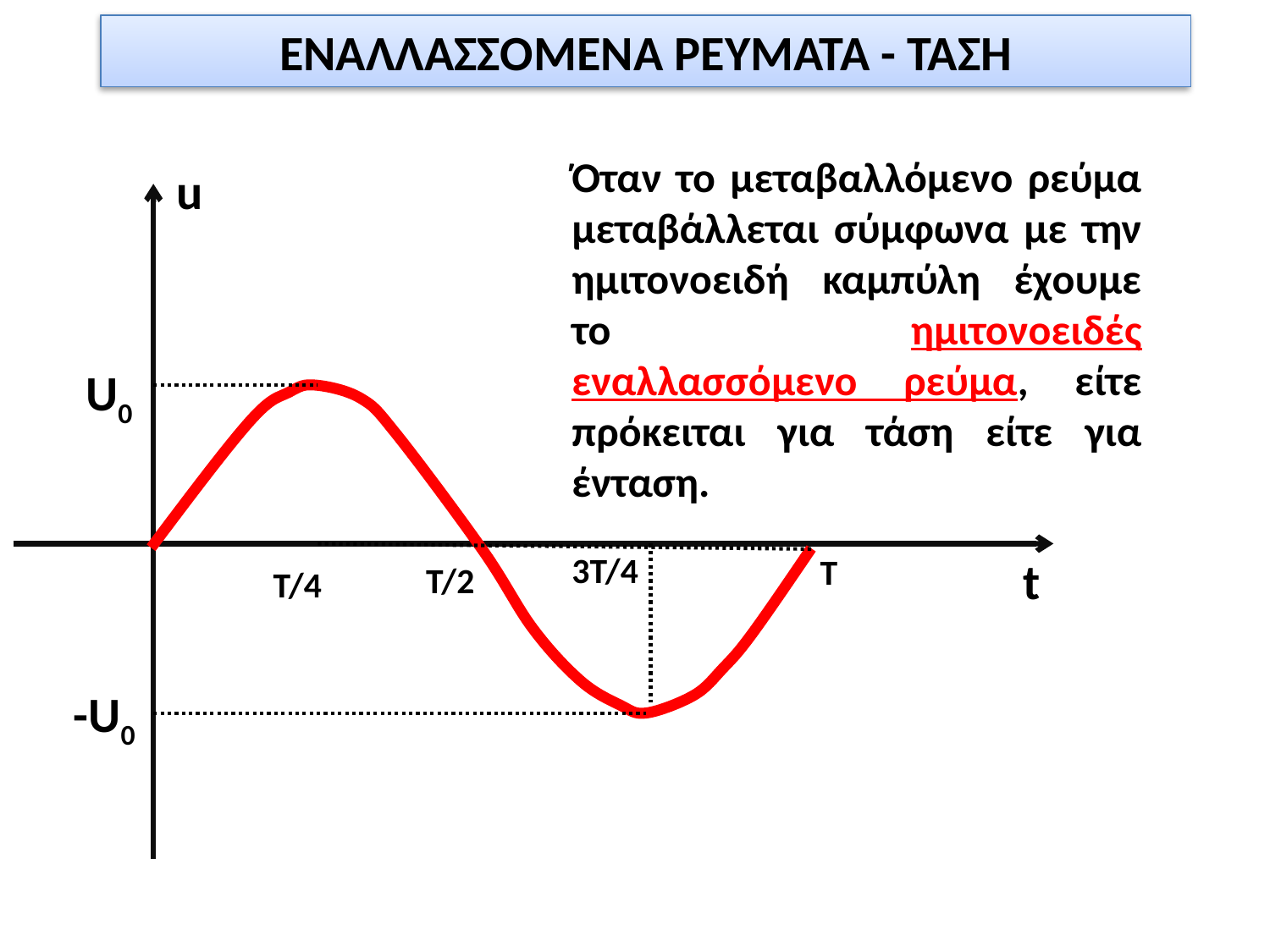

ΕΝΑΛΛΑΣΣΟΜΕΝΑ ΡΕΥΜΑΤΑ - ΤΑΣΗ
Όταν το μεταβαλλόμενο ρεύμα μεταβάλλεται σύμφωνα με την ημιτονοειδή καμπύλη έχουμε το ημιτονοειδές εναλλασσόμενο ρεύμα, είτε πρόκειται για τάση είτε για ένταση.
u
U0

3T/4
T
t
T/2
T/4
-U0